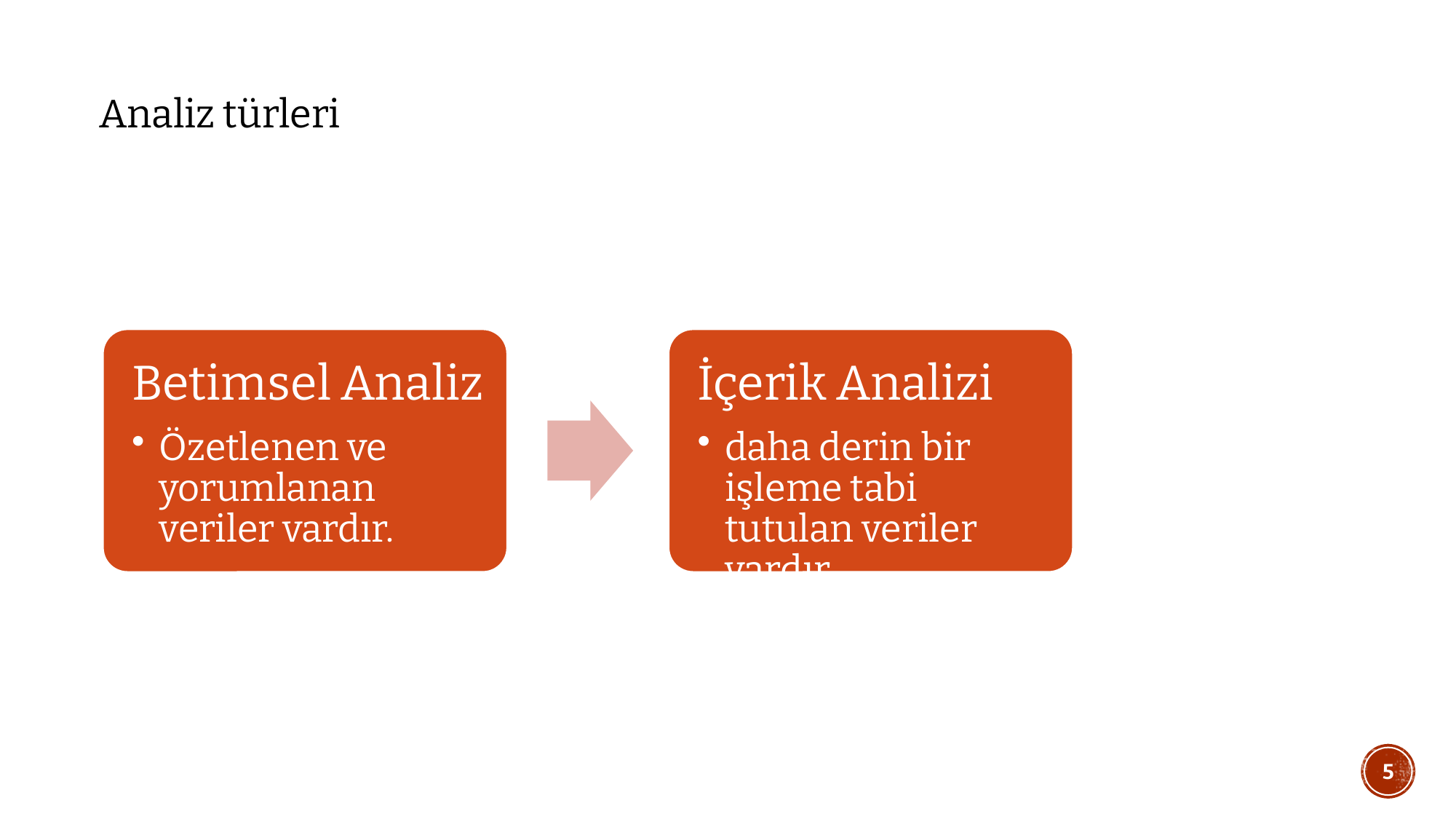

Analiz türleri
Betimsel Analiz
Özetlenen ve yorumlanan veriler vardır.

İçerik Analizi
daha derin bir işleme tabi tutulan veriler vardır
5